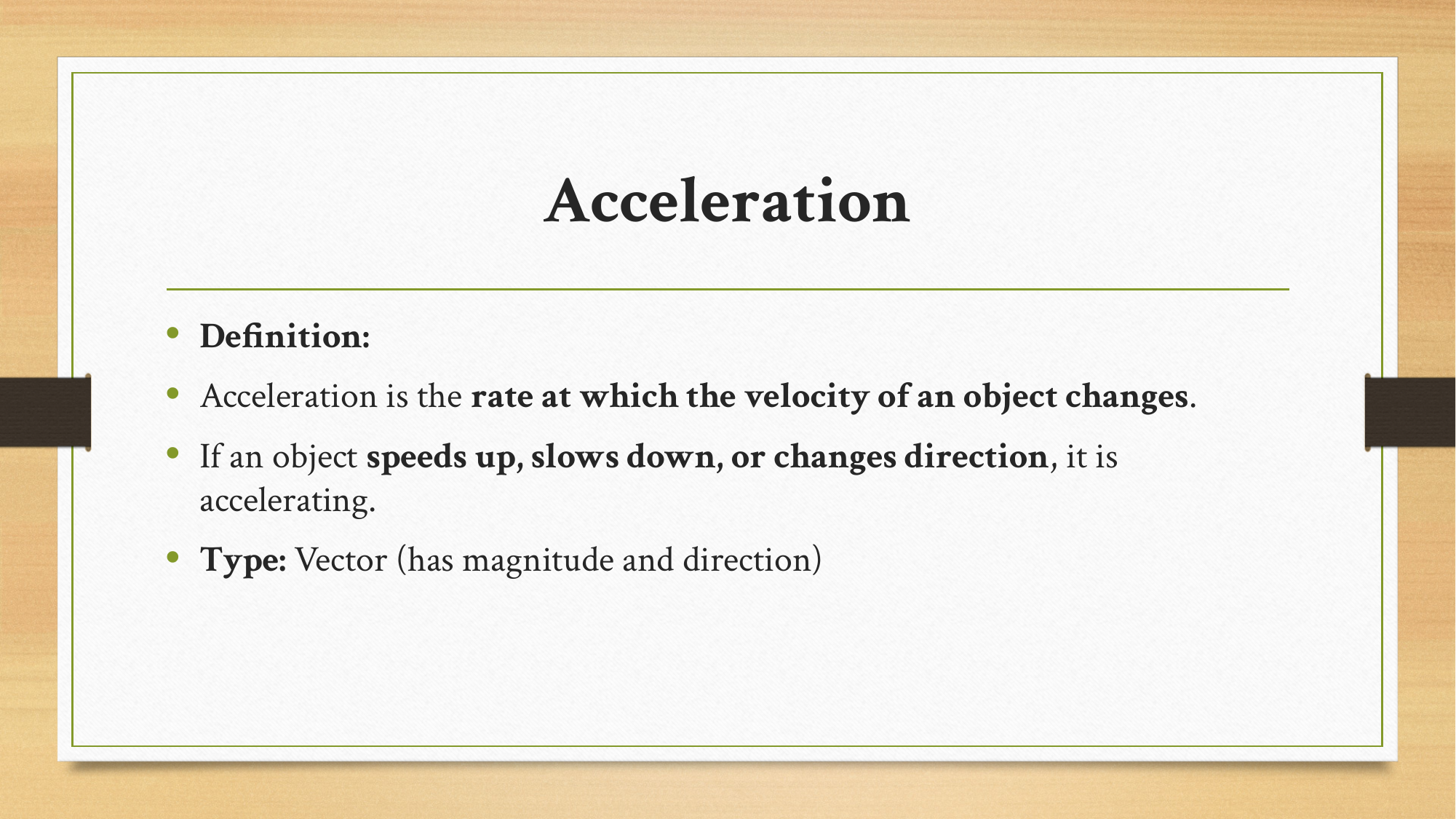

# Acceleration
Definition:
Acceleration is the rate at which the velocity of an object changes.
If an object speeds up, slows down, or changes direction, it is accelerating.
Type: Vector (has magnitude and direction)